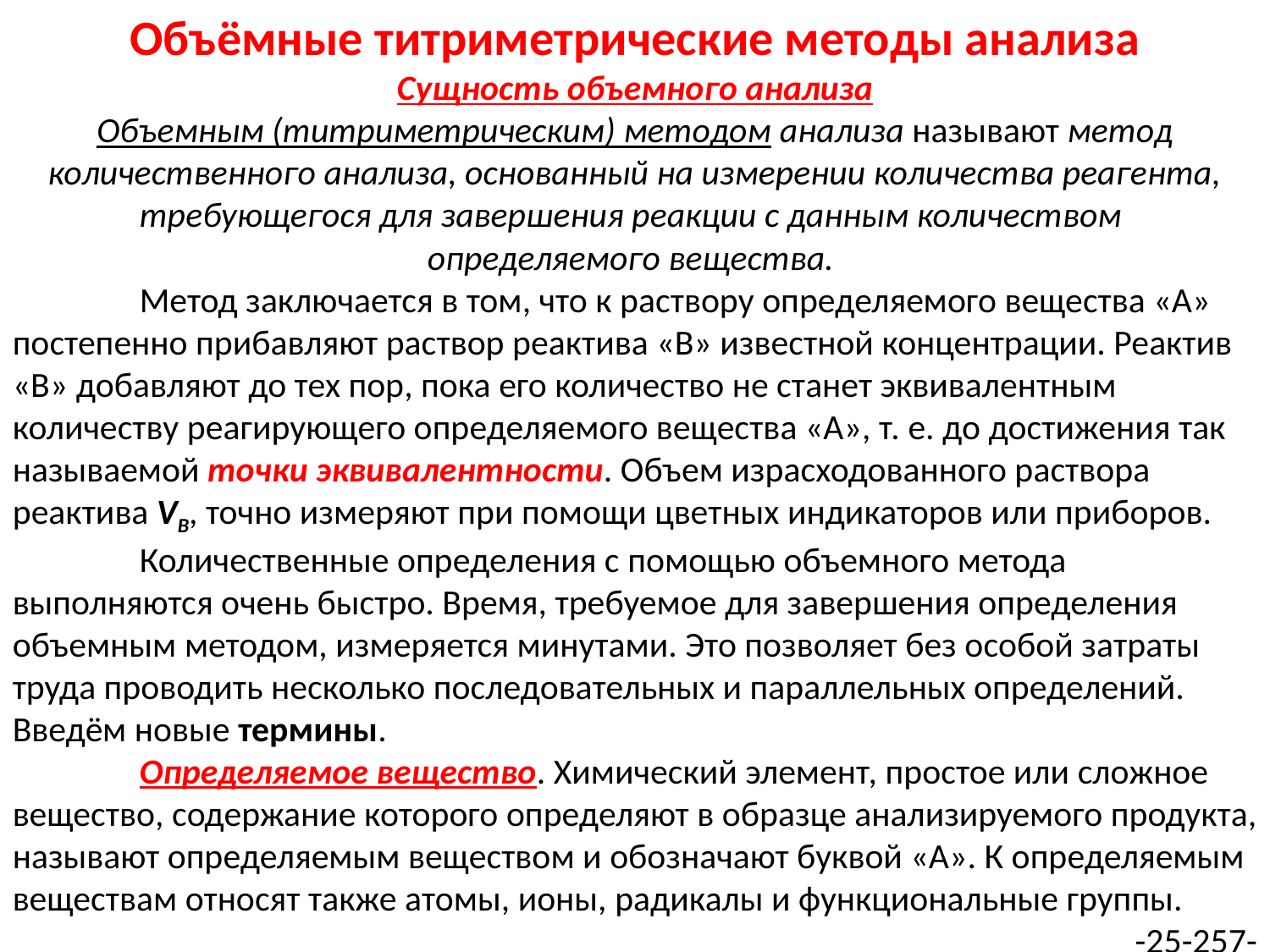

Объёмные титриметрические методы анализа
Сущность объемного анализа
Объемным (титриметрическим) методом анализа называют метод количественного анализа, основанный на измерении количества реагента, требующегося для завершения реакции с данным количеством
определяемого вещества.
	Метод заключается в том, что к раствору определяемого вещества «А» постепенно прибавляют раствор реактива «В» известной концентрации. Реактив «В» добавляют до тех пор, пока его количество не станет эквивалентным количеству реагирующего определяемого вещества «А», т. е. до достижения так называемой точки эквивалентности. Объем израсходованного раствора реактива VB, точно измеряют при помощи цветных индикаторов или приборов.
	Количественные определения с помощью объемного метода выполняются очень быстро. Время, требуемое для завершения определения объемным методом, измеряется минутами. Это позволяет без особой затраты труда проводить несколько последовательных и параллельных определений.
Введём новые термины.
	Определяемое вещество. Химический элемент, простое или сложное вещество, содержание которого определяют в образце анализируемого продукта, называют определяемым веществом и обозначают буквой «А». К определяемым веществам относят также атомы, ионы, радикалы и функциональные группы.
-25-257-